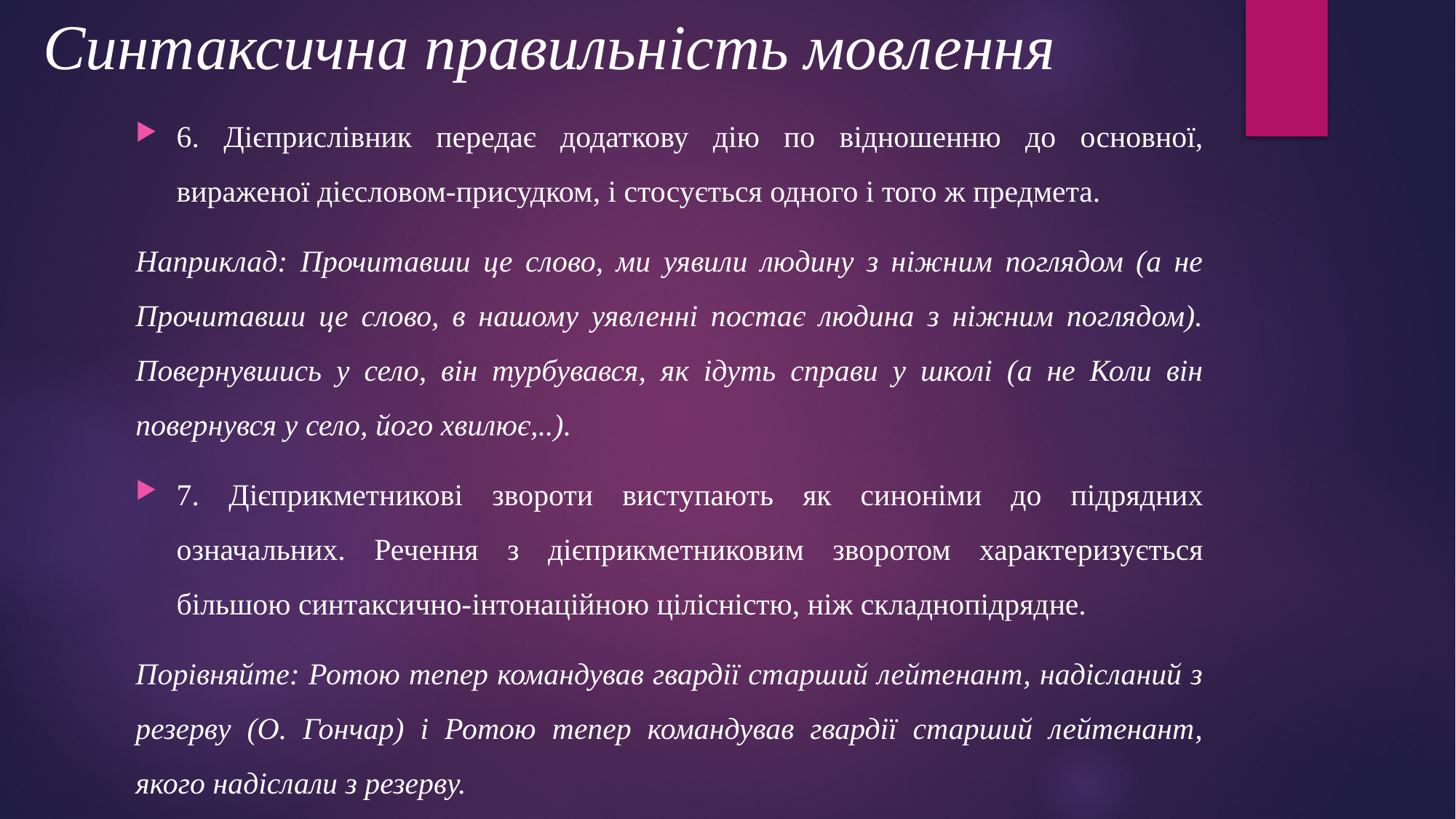

# Синтаксична правильність мовлення
6. Дієприслівник передає додаткову дію по відношенню до основної, вираженої дієсловом-присудком, і стосується одного і того ж предмета.
Наприклад: Прочитавши це слово, ми уявили людину з ніжним поглядом (а не Прочитавши це слово, в нашому уявленні постає людина з ніжним поглядом). Повернувшись у село, він турбувався, як ідуть справи у школі (а не Коли він повернувся у село, його хвилює,..).
7. Дієприкметникові звороти виступають як синоніми до підрядних означальних. Речення з дієприкметниковим зворотом характеризується більшою синтаксично-інтонаційною цілісністю, ніж складнопідрядне.
Порівняйте: Ротою тепер командував гвардії старший лейтенант, надісланий з резерву (О. Гончар) і Ротою тепер командував гвардії старший лейтенант, якого надіслали з резерву.